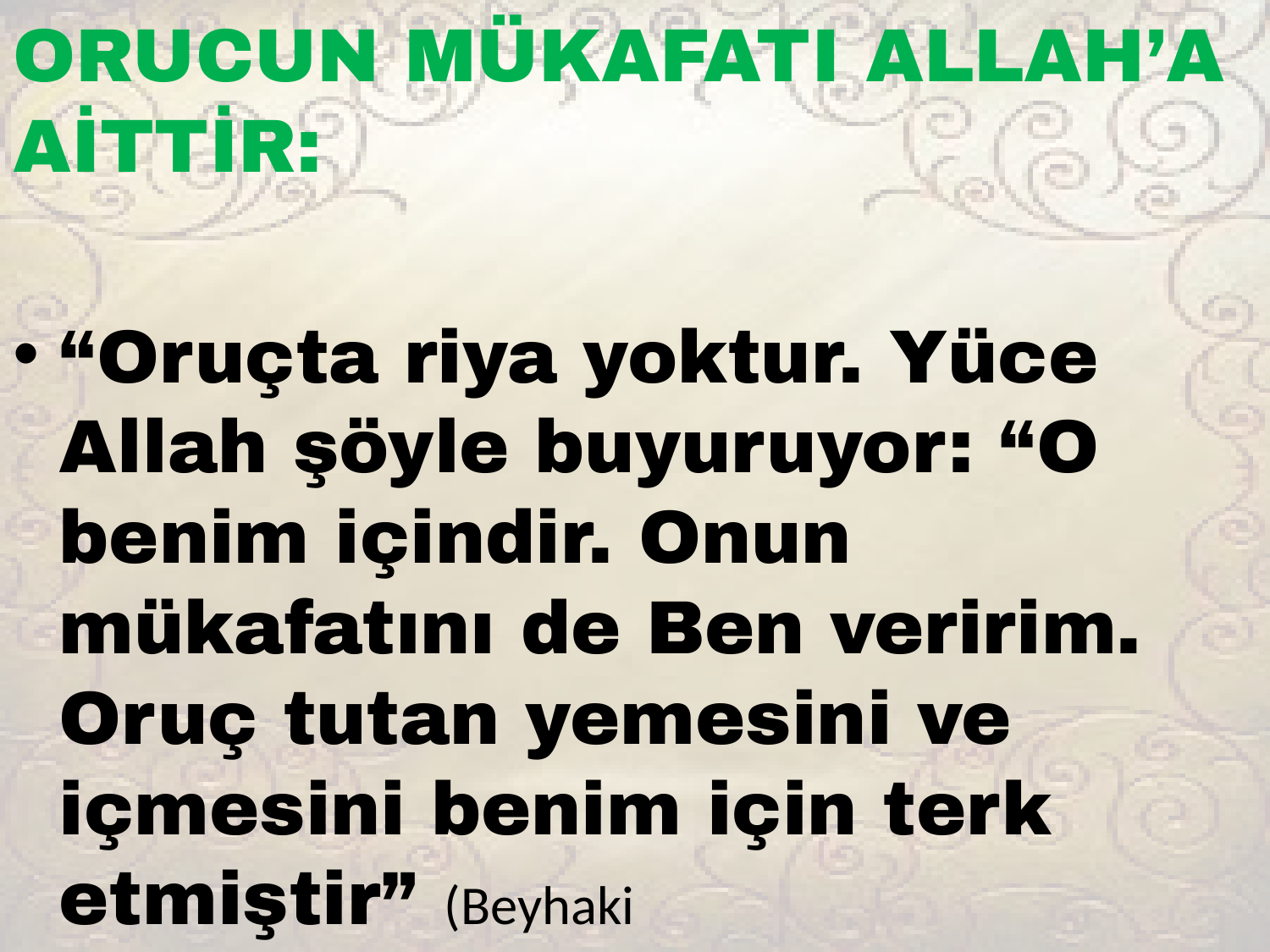

ORUCUN MÜKAFATI ALLAH’A AİTTİR:

“Oruçta riya yoktur. Yüce Allah şöyle buyuruyor: “O benim içindir. Onun mükafatını de Ben veririm. Oruç tutan yemesini ve içmesini benim için terk etmiştir” (Beyhaki